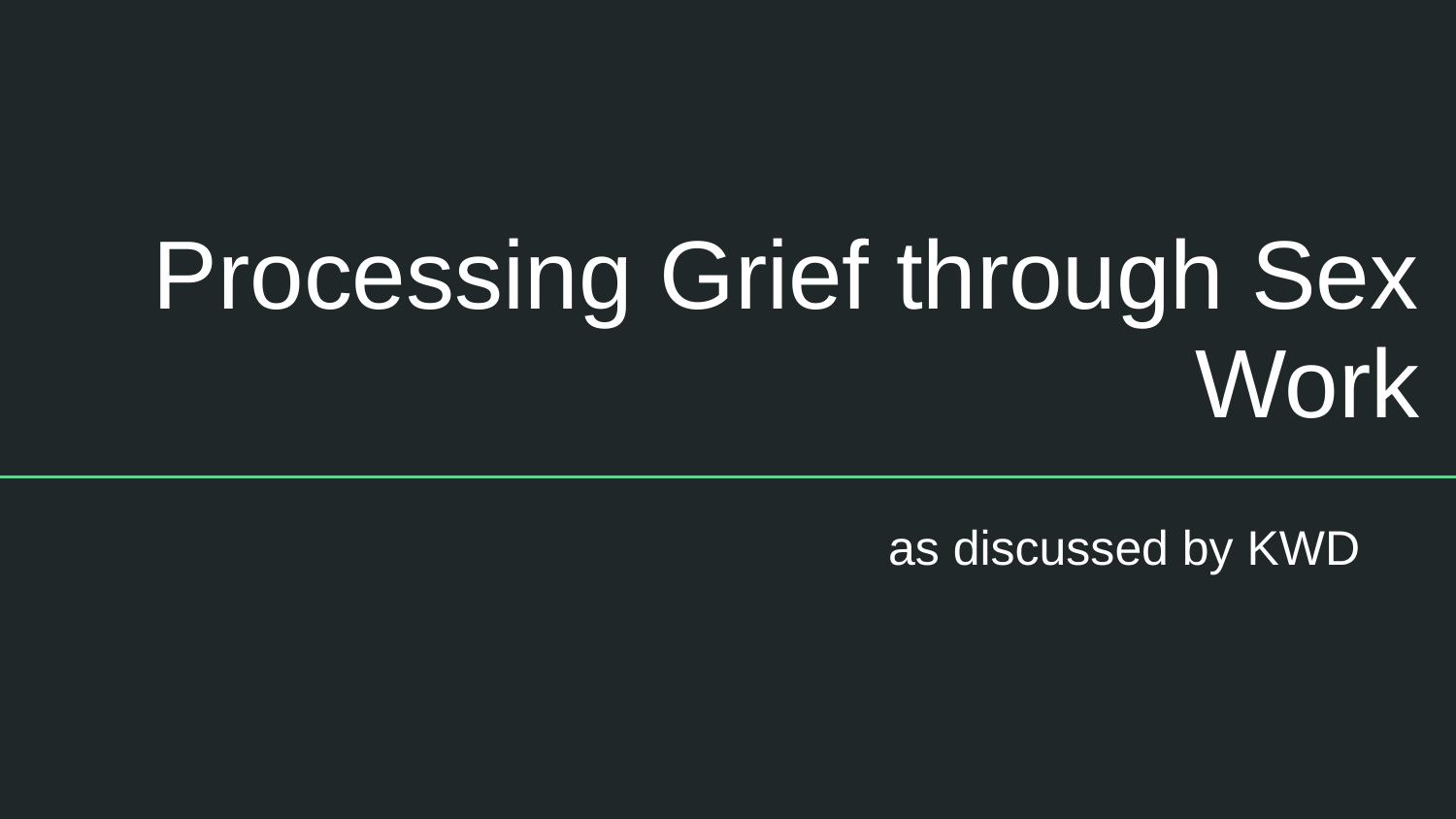

# Processing Grief through Sex Work
as discussed by KWD